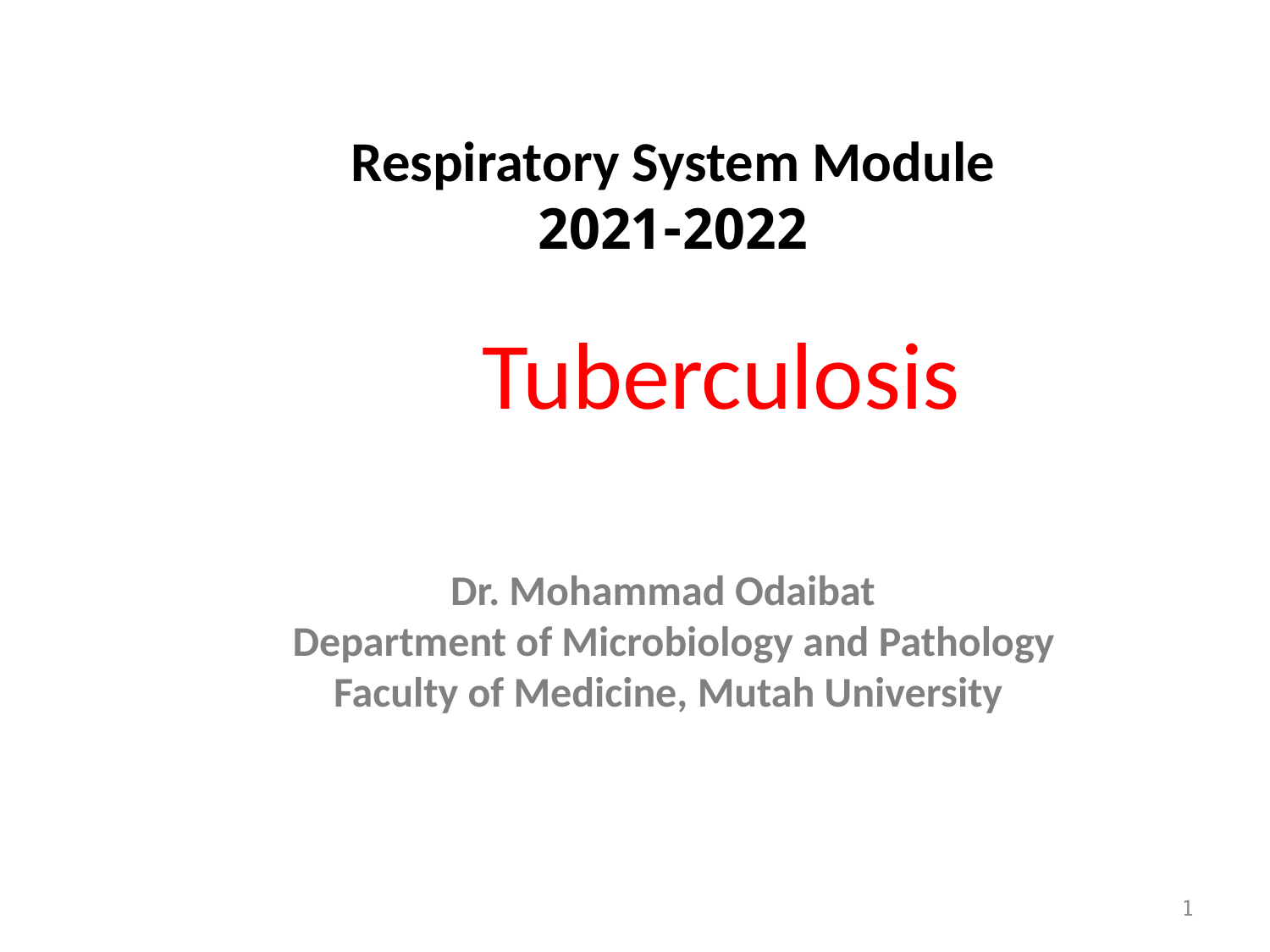

Respiratory System Module
2021-2022

	Tuberculosis
Dr. Mohammad Odaibat
Department of Microbiology and Pathology
Faculty of Medicine, Mutah University

1